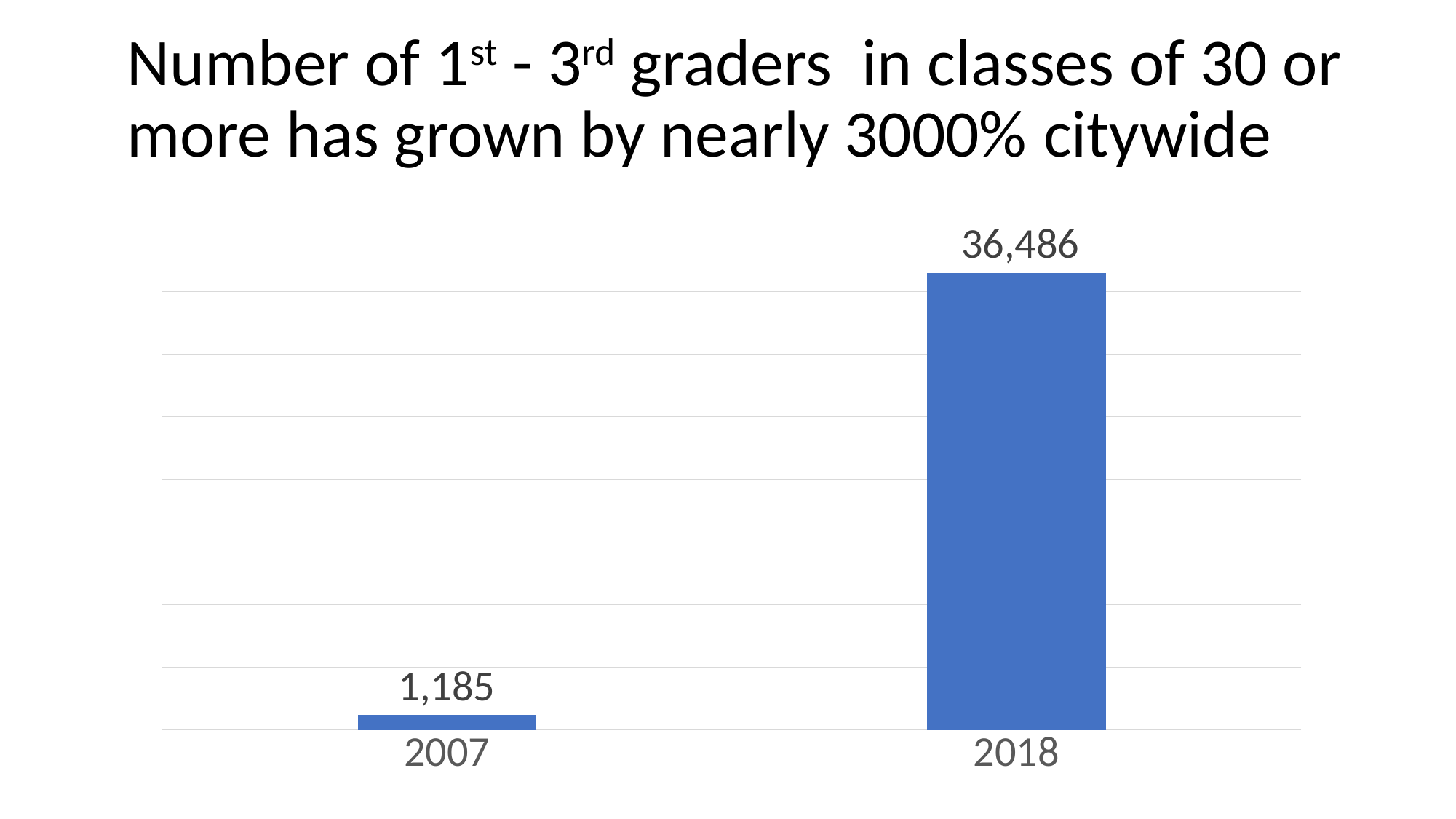

# Number of 1st - 3rd graders  in classes of 30 or more has grown by nearly 3000% citywide

### Chart

| Category |  |
|---|---|
| 2007 | 1185.0 |
| 2018 | 36486.0 |